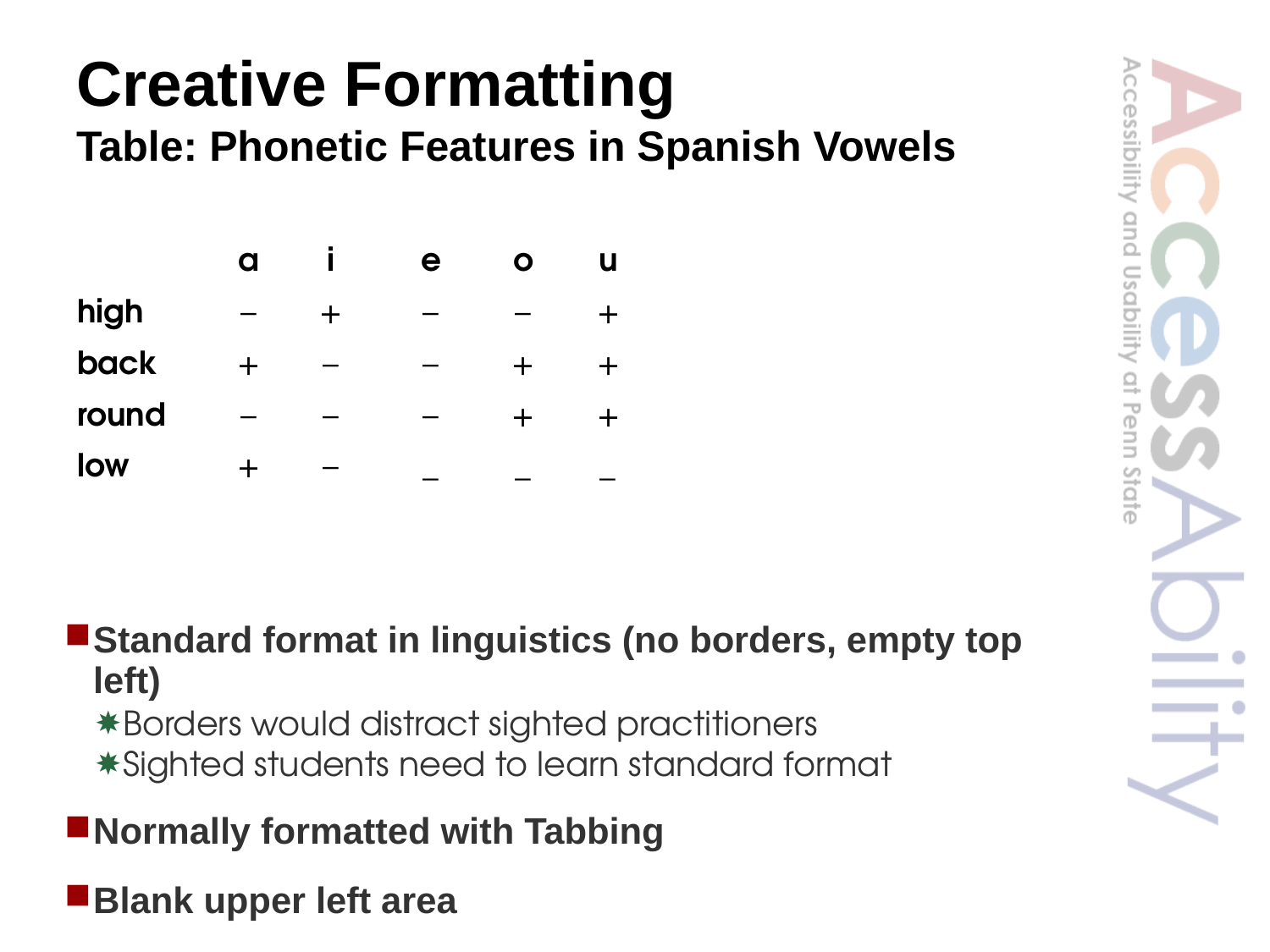

# Creative Formatting Table: Phonetic Features in Spanish Vowels
| Vowel | a | i | e | o | u |
| --- | --- | --- | --- | --- | --- |
| high | – | + | – | – | + |
| back | + | – | – | + | + |
| round | – | – | – | + | + |
| low | + | – | \_ | \_ | \_ |
Standard format in linguistics (no borders, empty top left)
Borders would distract sighted practitioners
Sighted students need to learn standard format
Normally formatted with Tabbing
Blank upper left area